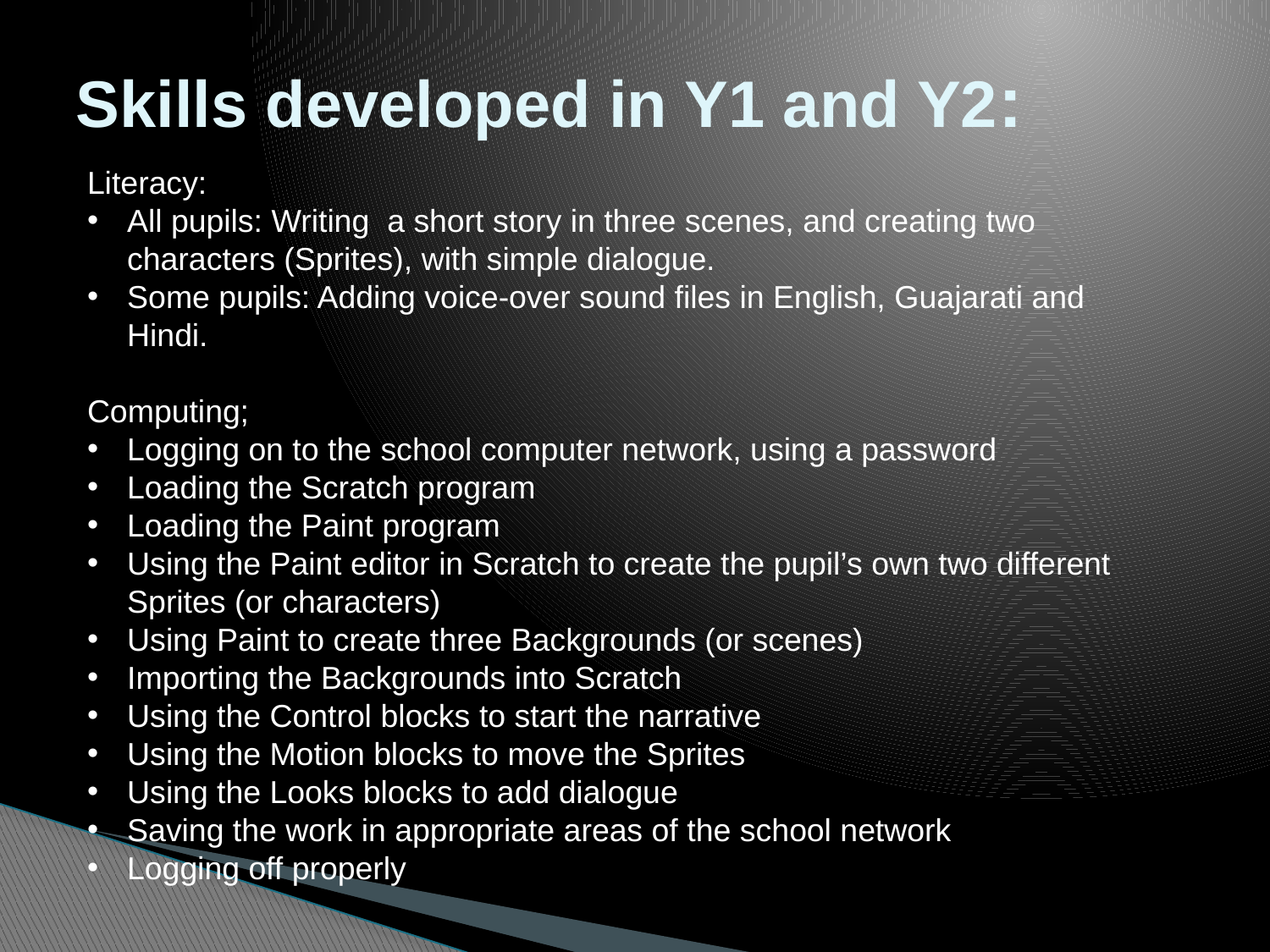

# Skills developed in Y1 and Y2:
Literacy:
All pupils: Writing  a short story in three scenes, and creating two characters (Sprites), with simple dialogue.
Some pupils: Adding voice-over sound files in English, Guajarati and Hindi.

Computing;
Logging on to the school computer network, using a password
Loading the Scratch program
Loading the Paint program
Using the Paint editor in Scratch to create the pupil’s own two different Sprites (or characters)
Using Paint to create three Backgrounds (or scenes)
Importing the Backgrounds into Scratch
Using the Control blocks to start the narrative
Using the Motion blocks to move the Sprites
Using the Looks blocks to add dialogue
Saving the work in appropriate areas of the school network
Logging off properly